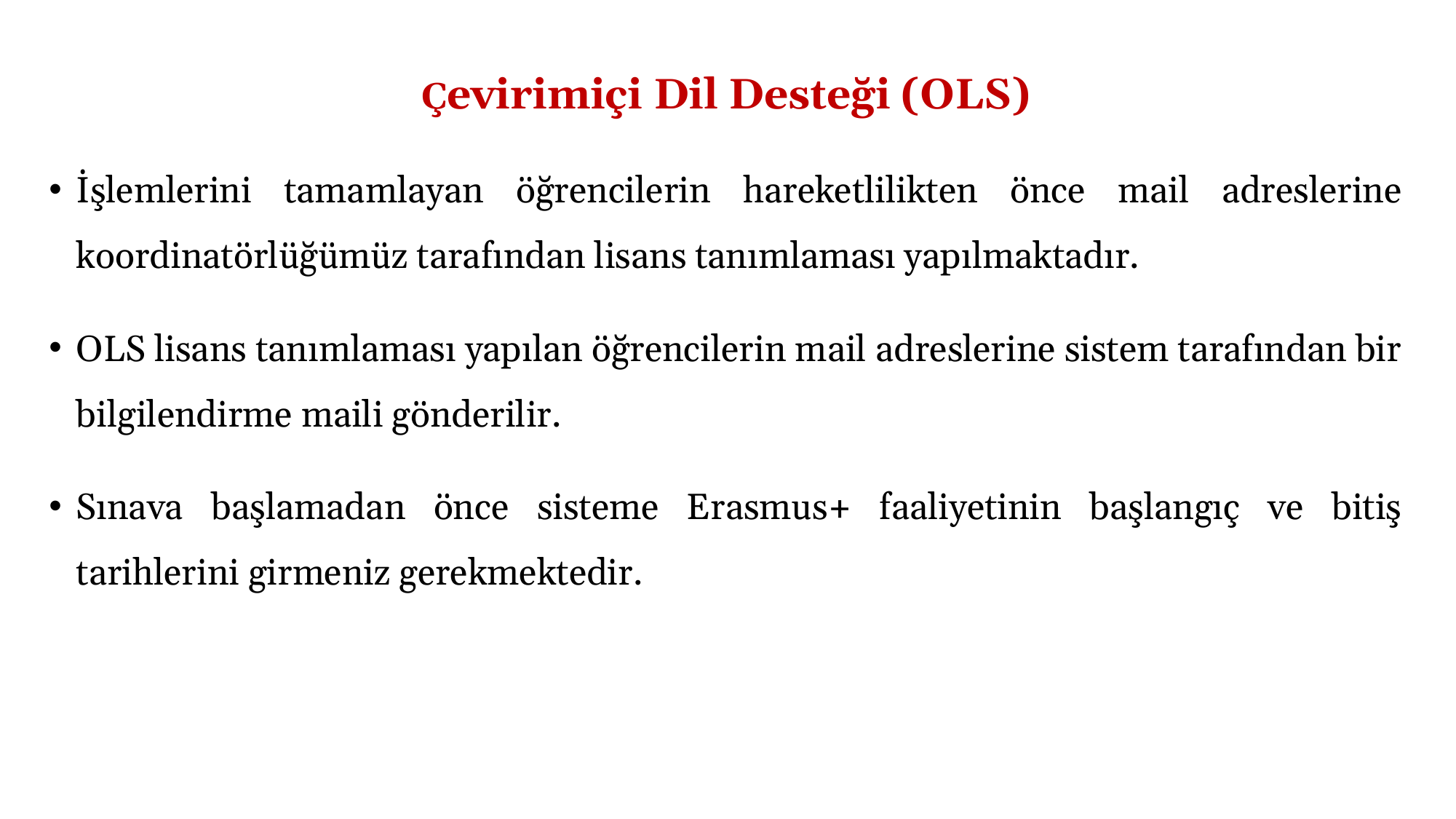

Çevirimiçi Dil Desteği (OLS)
İşlemlerini tamamlayan öğrencilerin hareketlilikten önce mail adreslerine koordinatörlüğümüz tarafından lisans tanımlaması yapılmaktadır.
OLS lisans tanımlaması yapılan öğrencilerin mail adreslerine sistem tarafından bir bilgilendirme maili gönderilir.
Sınava başlamadan önce sisteme Erasmus+ faaliyetinin başlangıç ve bitiş tarihlerini girmeniz gerekmektedir.